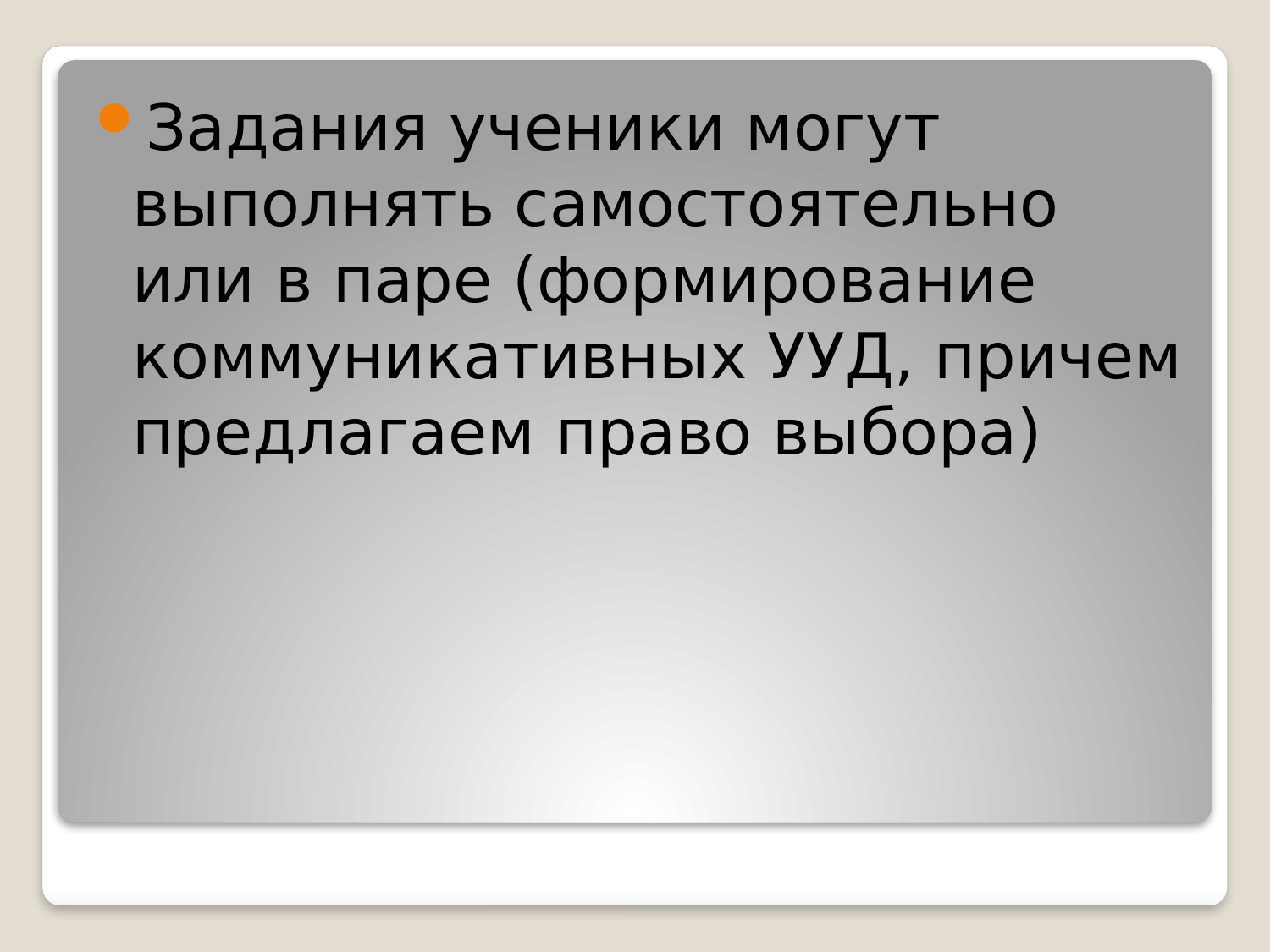

Задания ученики могут выполнять самостоятельно или в паре (формирование коммуникативных УУД, причем предлагаем право выбора)

#